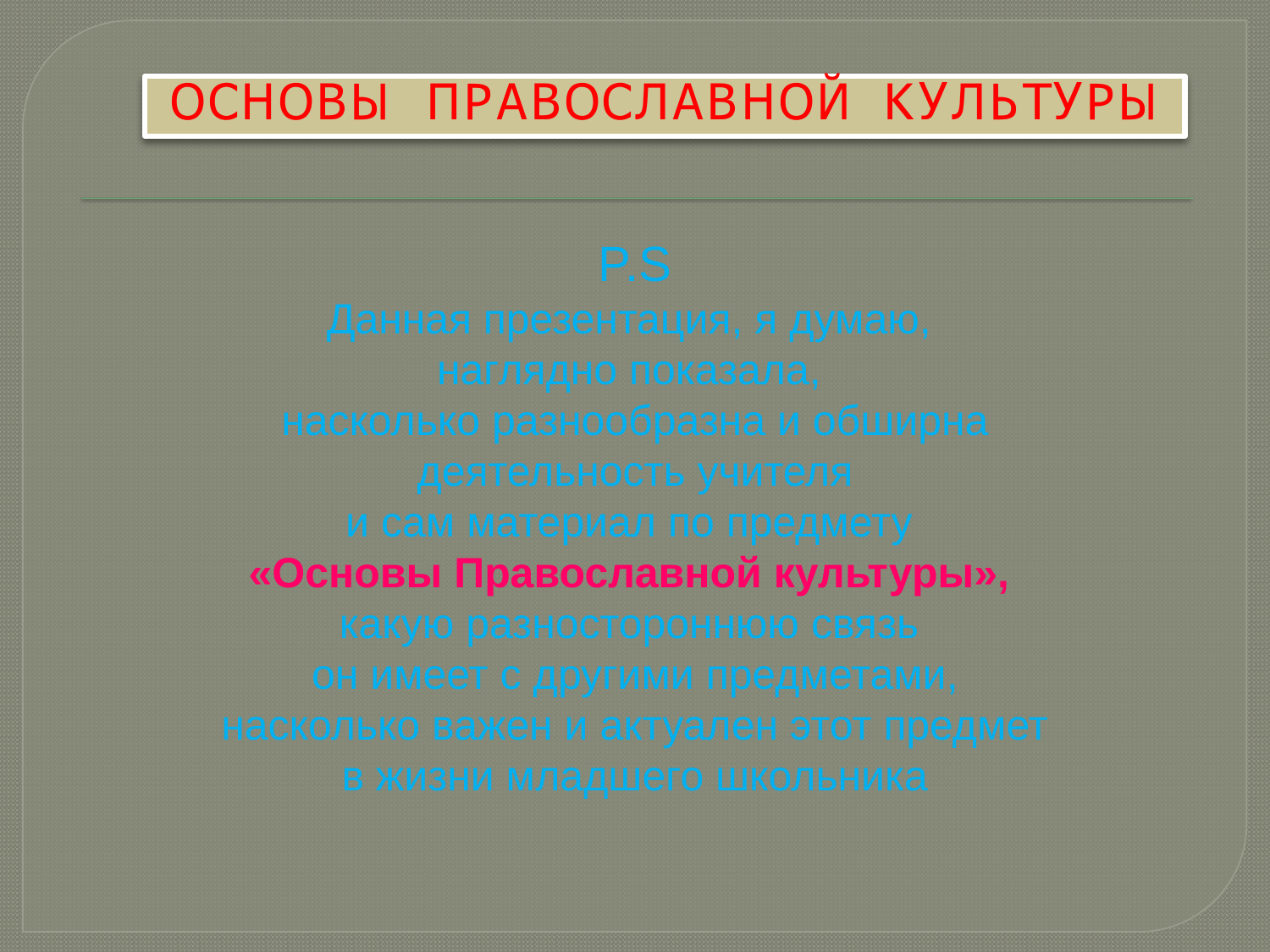

# ОСНОВЫ  ПРАВОСЛАВНОЙ  КУЛЬТУРЫ
P.S
Данная презентация, я думаю,
наглядно показала,
насколько разнообразна и обширна
 деятельность учителя
и сам материал по предмету
«Основы Православной культуры»,
какую разностороннюю связь
он имеет с другими предметами,
 насколько важен и актуален этот предмет
в жизни младшего школьника